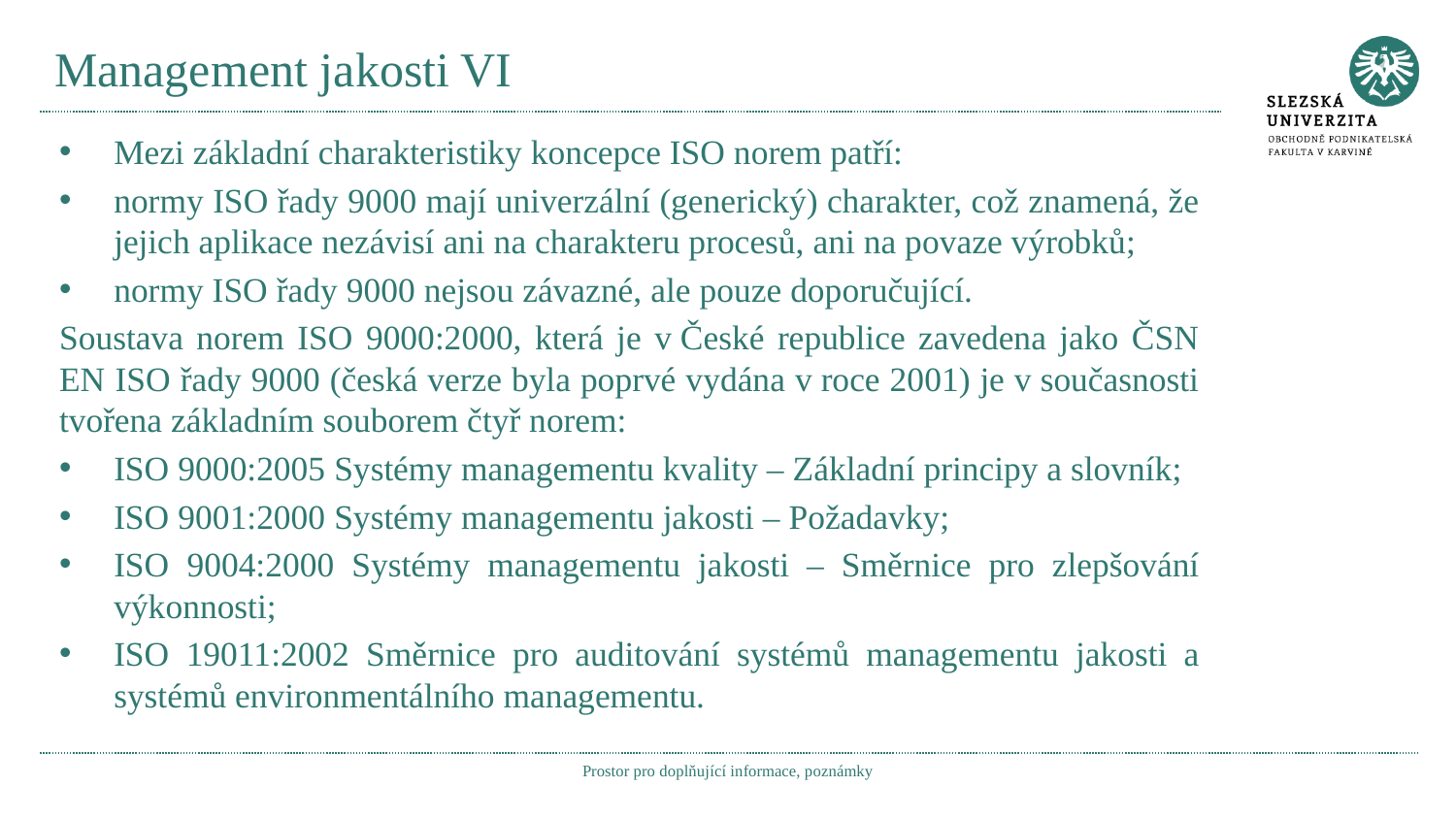

# Management jakosti VI
Mezi základní charakteristiky koncepce ISO norem patří:
normy ISO řady 9000 mají univerzální (generický) charakter, což znamená, že jejich aplikace nezávisí ani na charakteru procesů, ani na povaze výrobků;
normy ISO řady 9000 nejsou závazné, ale pouze doporučující.
Soustava norem ISO 9000:2000, která je v České republice zavedena jako ČSN EN ISO řady 9000 (česká verze byla poprvé vydána v roce 2001) je v současnosti tvořena základním souborem čtyř norem:
ISO 9000:2005 Systémy managementu kvality – Základní principy a slovník;
ISO 9001:2000 Systémy managementu jakosti – Požadavky;
ISO 9004:2000 Systémy managementu jakosti – Směrnice pro zlepšování výkonnosti;
ISO 19011:2002 Směrnice pro auditování systémů managementu jakosti a systémů environmentálního managementu.

Prostor pro doplňující informace, poznámky